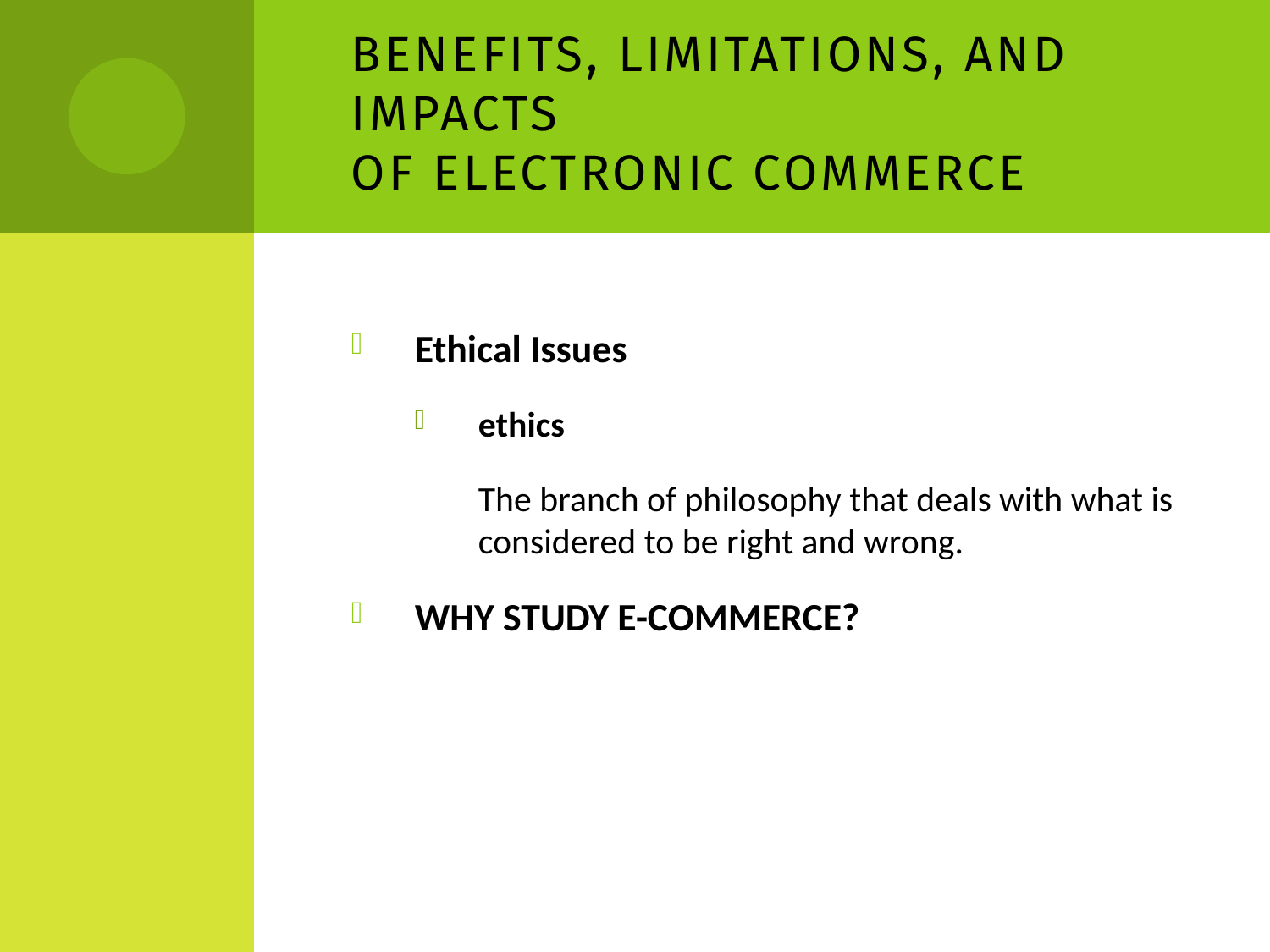

# BENEFITS, LIMITATIONS, AND IMPACTS OF ELECTRONIC COMMERCE
Ethical Issues
ethics
	The branch of philosophy that deals with what is considered to be right and wrong.
WHY STUDY E-COMMERCE?